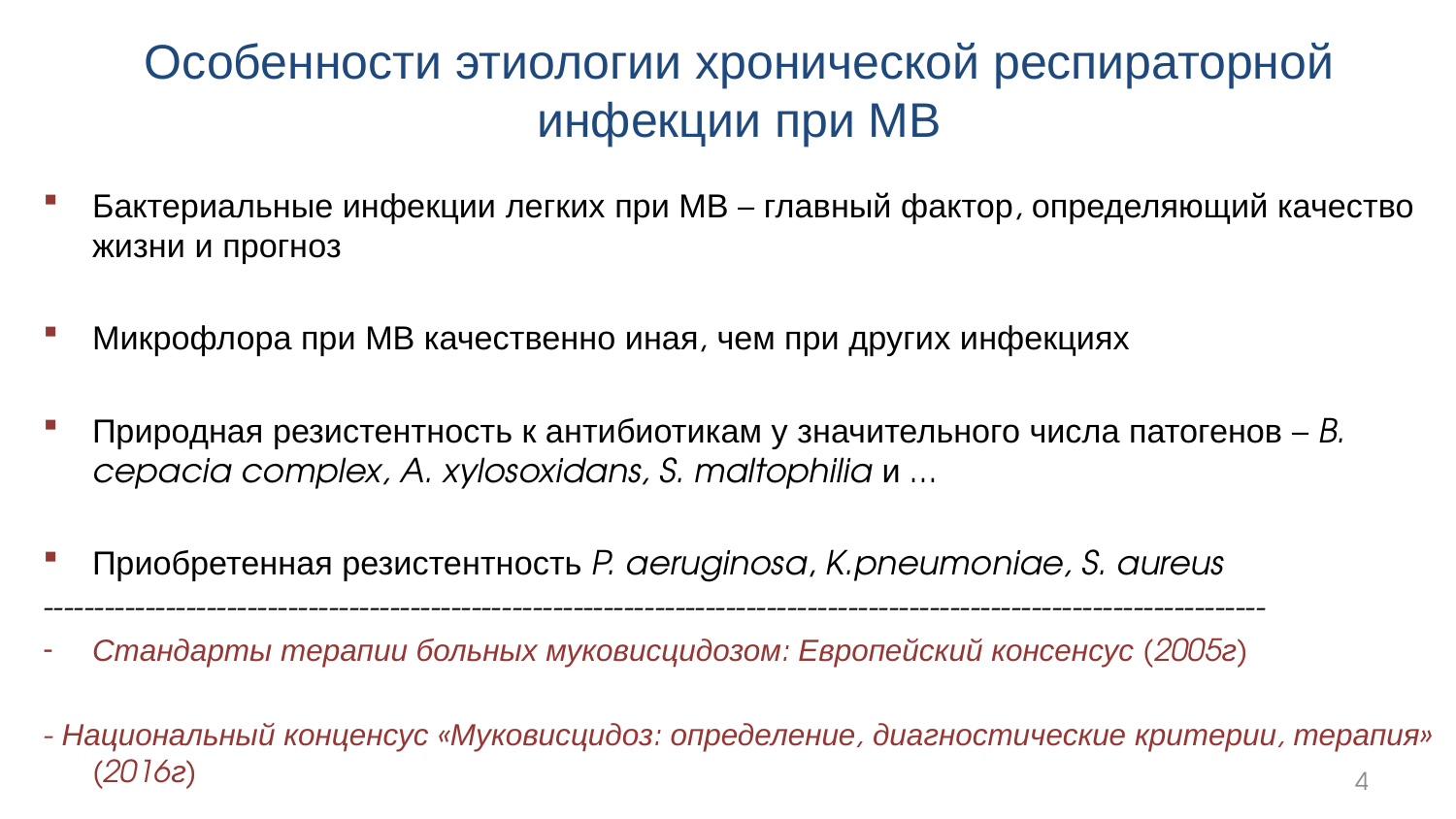

# Особенности этиологии хронической респираторной инфекции при МВ
Бактериальные инфекции легких при МВ – главный фактор, определяющий качество жизни и прогноз

Микрофлора при МВ качественно иная, чем при других инфекциях

Природная резистентность к антибиотикам у значительного числа патогенов – B. cepacia complex, A. xylosoxidans, S. maltophilia и …

Приобретенная резистентность P. aeruginosa, K.pneumoniae, S. aureus
------------------------------------------------------------------------------------------------------------------------
Стандарты терапии больных муковисцидозом: Европейский консенсус (2005г)

- Национальный конценсус «Муковисцидоз: определение, диагностические критерии, терапия» (2016г)

4